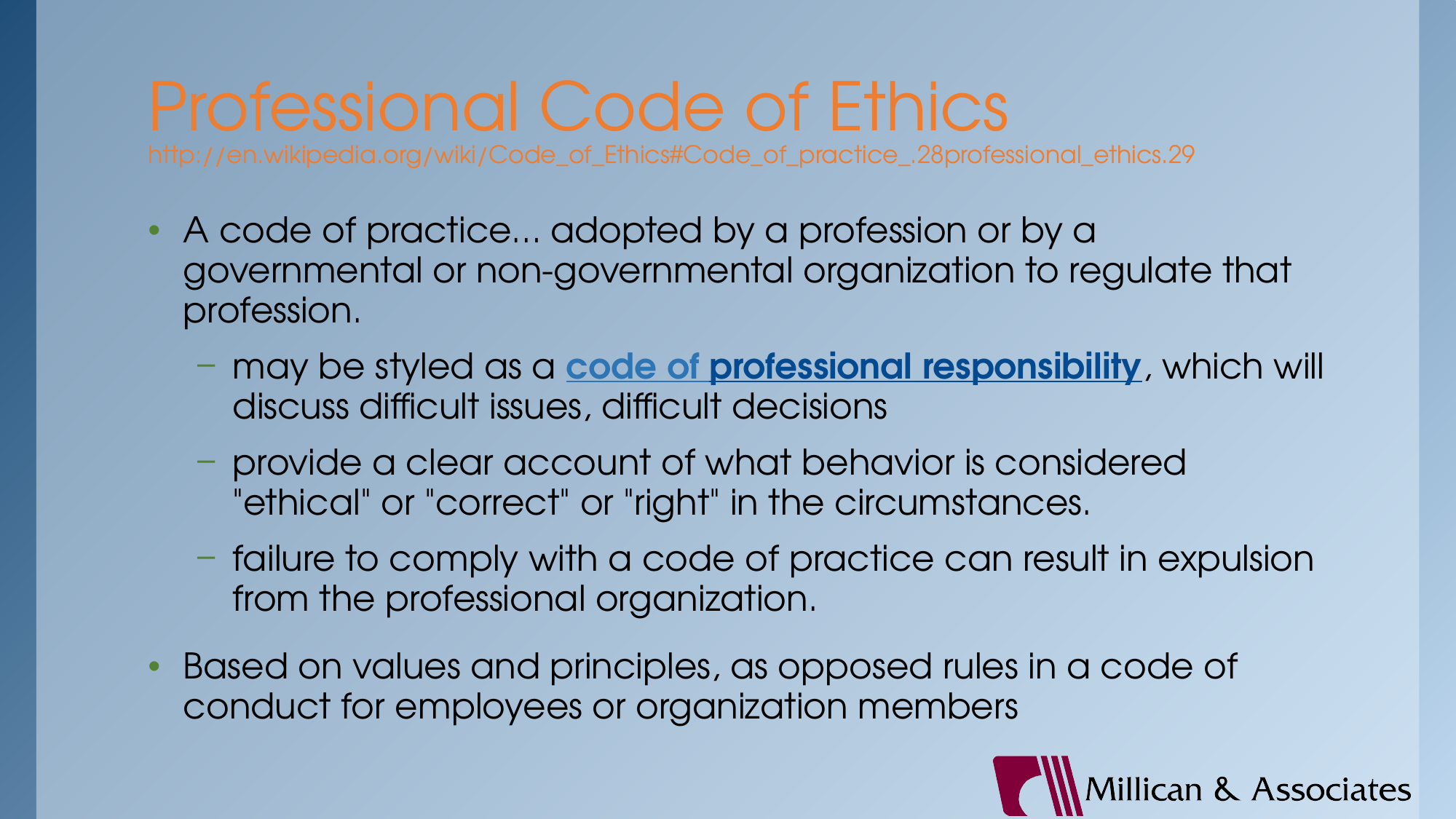

# Professional Code of Ethics http://en.wikipedia.org/wiki/Code_of_Ethics#Code_of_practice_.28professional_ethics.29
A code of practice… adopted by a profession or by a governmental or non-governmental organization to regulate that profession.
may be styled as a code of professional responsibility, which will discuss difficult issues, difficult decisions
provide a clear account of what behavior is considered "ethical" or "correct" or "right" in the circumstances.
failure to comply with a code of practice can result in expulsion from the professional organization.
Based on values and principles, as opposed rules in a code of conduct for employees or organization members